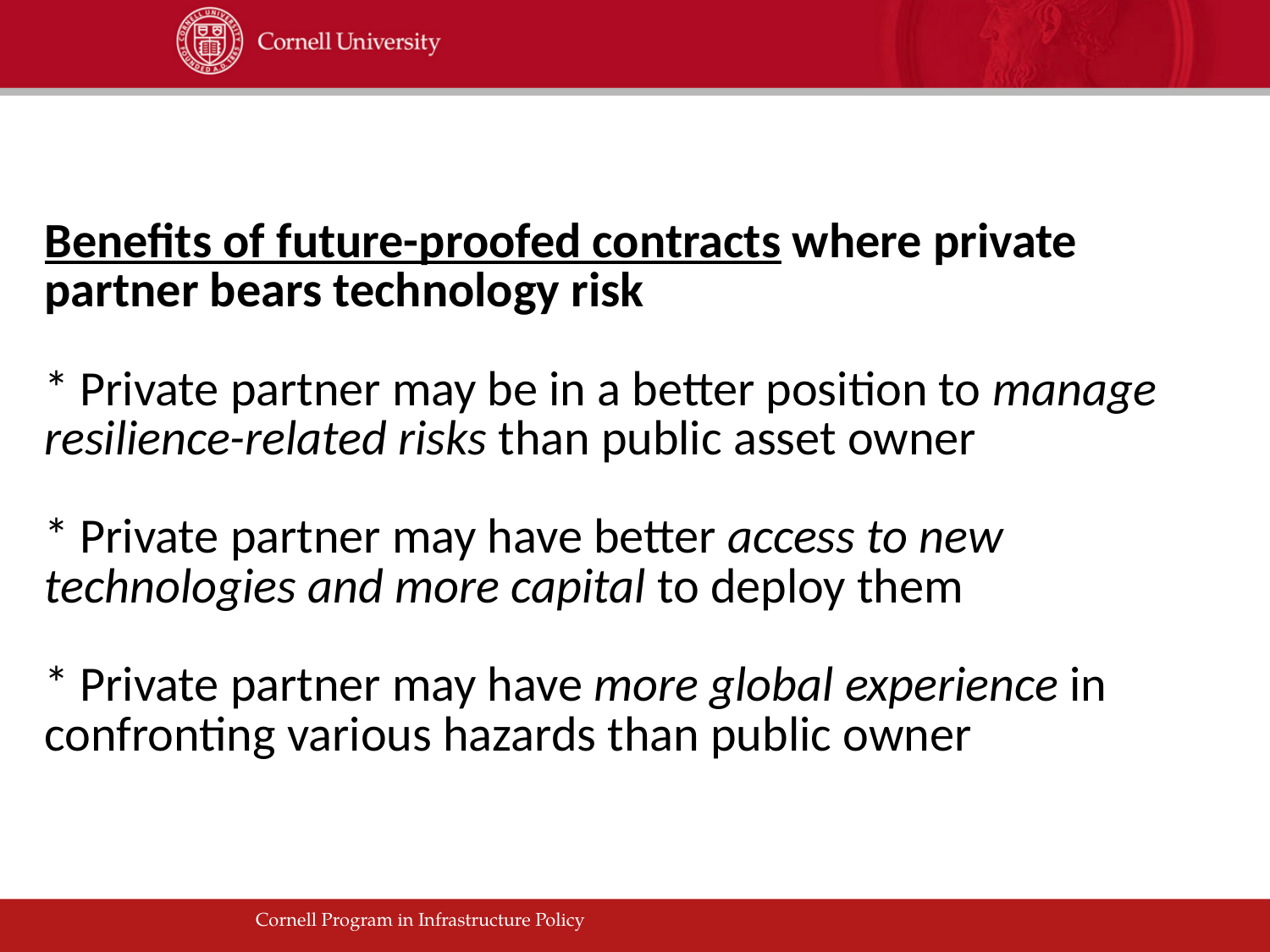

Benefits of future-proofed contracts where private partner bears technology risk
* Private partner may be in a better position to manage 	resilience-related risks than public asset owner
* Private partner may have better access to new 	technologies and more capital to deploy them
* Private partner may have more global experience in 	confronting various hazards than public owner